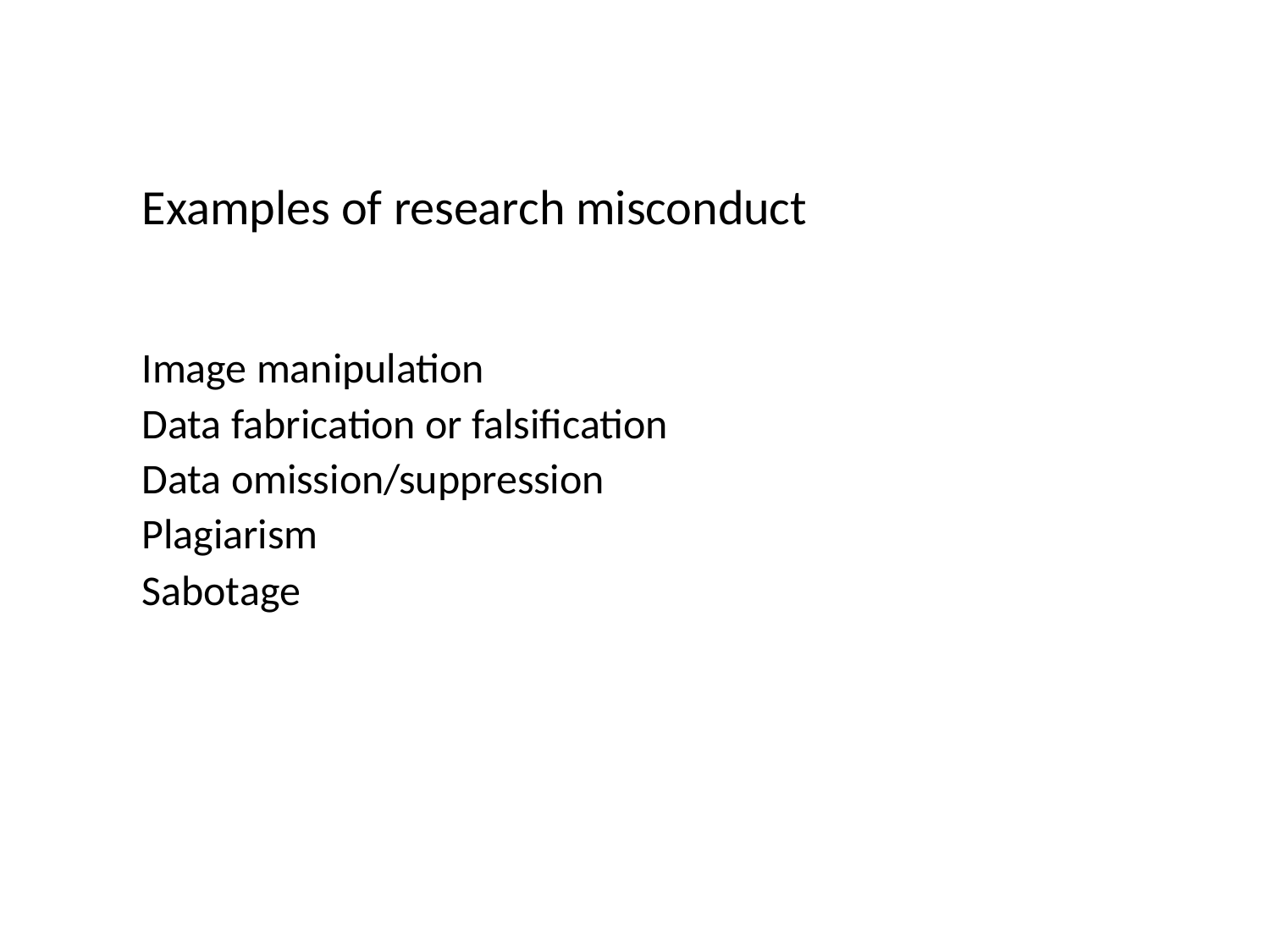

# Examples of research misconduct
Image manipulation
Data fabrication or falsification
Data omission/suppression
Plagiarism
Sabotage